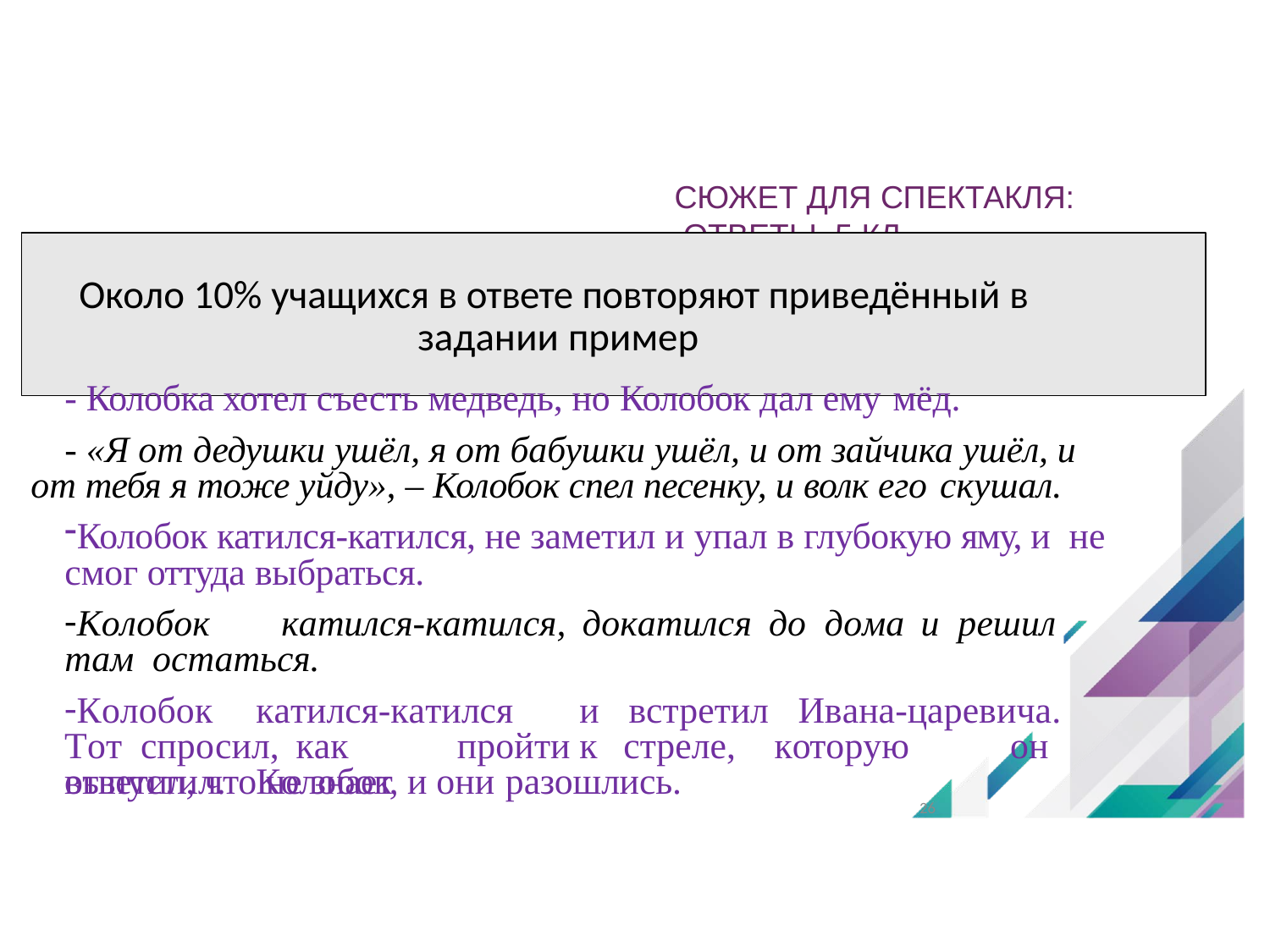

СЮЖЕТ ДЛЯ СПЕКТАКЛЯ:  ОТВЕТЫ. 5 КЛ
# Около 10% учащихся в ответе повторяют приведённый в  задании пример

- Колобка хотел съесть медведь, но Колобок дал ему мёд.
- «Я от дедушки ушёл, я от бабушки ушёл, и от зайчика ушёл, и  от тебя я тоже уйду», – Колобок спел песенку, и волк его скушал.
Колобок катился-катился, не заметил и упал в глубокую яму, и  не смог оттуда выбраться.
Колобок	катился-катился,	докатился	до	дома	и	решил	там  остаться.
Колобок	катился-катился	и		встретил		Ивана-царевича.	Тот  спросил,	как	пройти	к	стреле,	которую	он	выпустил.	Колобок
ответил, что не знает, и они разошлись.
26
26